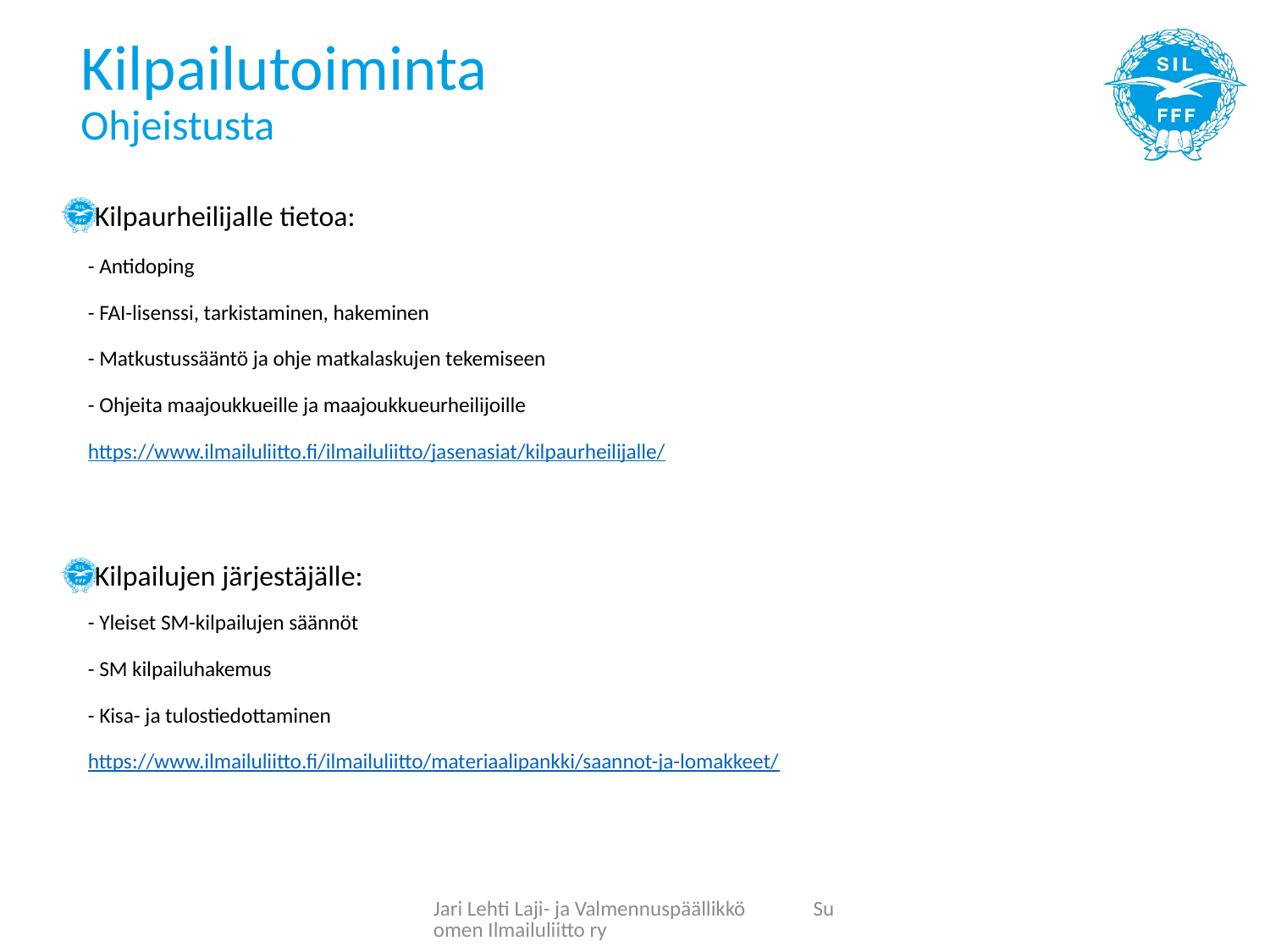

# Kilpailutoiminta Ohjeistusta
 Kilpaurheilijalle tietoa:
- Antidoping
- FAI-lisenssi, tarkistaminen, hakeminen
- Matkustussääntö ja ohje matkalaskujen tekemiseen
- Ohjeita maajoukkueille ja maajoukkueurheilijoille
https://www.ilmailuliitto.fi/ilmailuliitto/jasenasiat/kilpaurheilijalle/
 Kilpailujen järjestäjälle:
- Yleiset SM-kilpailujen säännöt
- SM kilpailuhakemus
- Kisa- ja tulostiedottaminen
https://www.ilmailuliitto.fi/ilmailuliitto/materiaalipankki/saannot-ja-lomakkeet/

Jari Lehti Laji- ja Valmennuspäällikkö              Suomen Ilmailuliitto ry